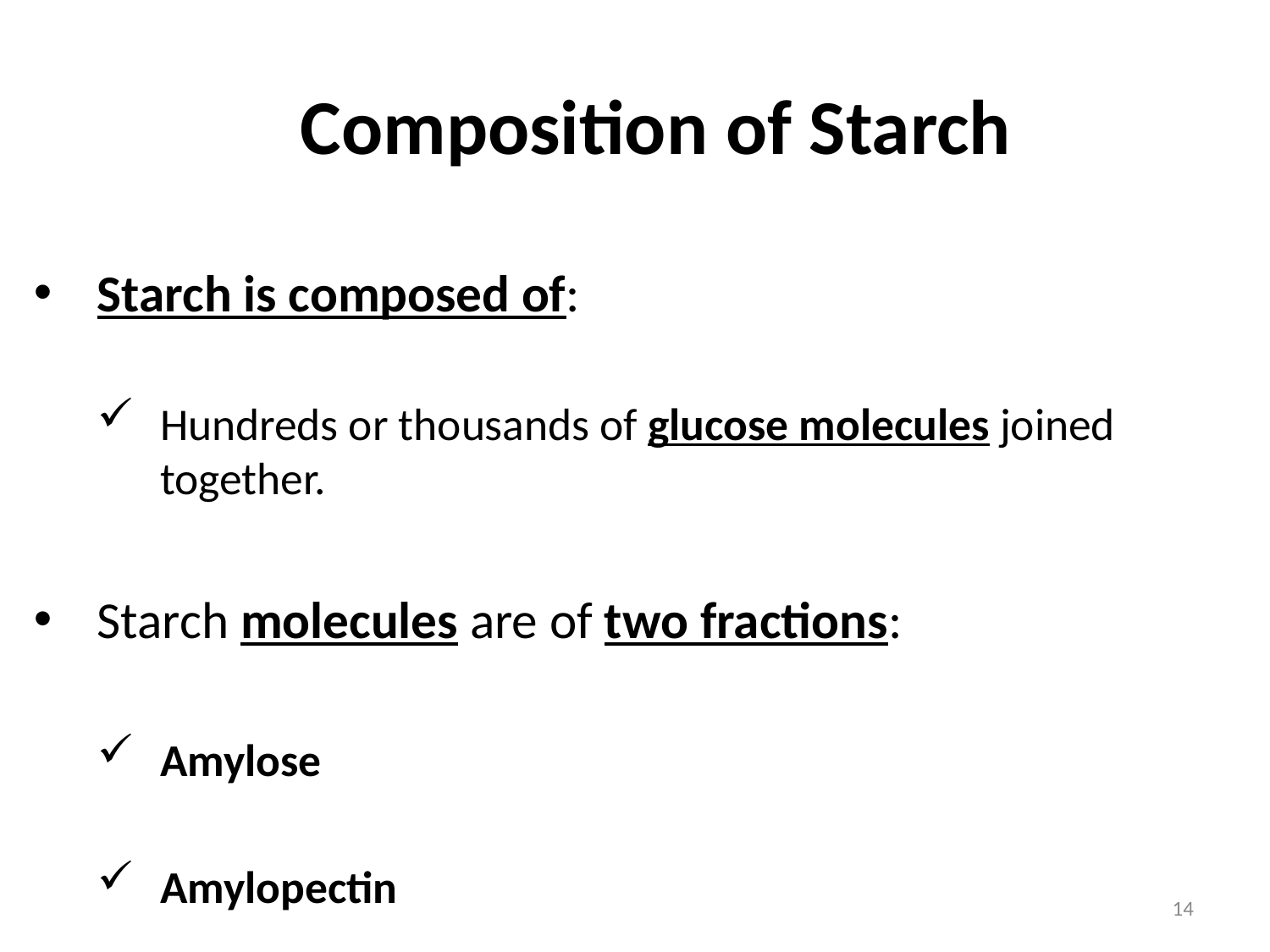

# Composition of Starch
Starch is composed of:

Hundreds or thousands of glucose molecules joined together.

Starch molecules are of two fractions:

Amylose

Amylopectin
14